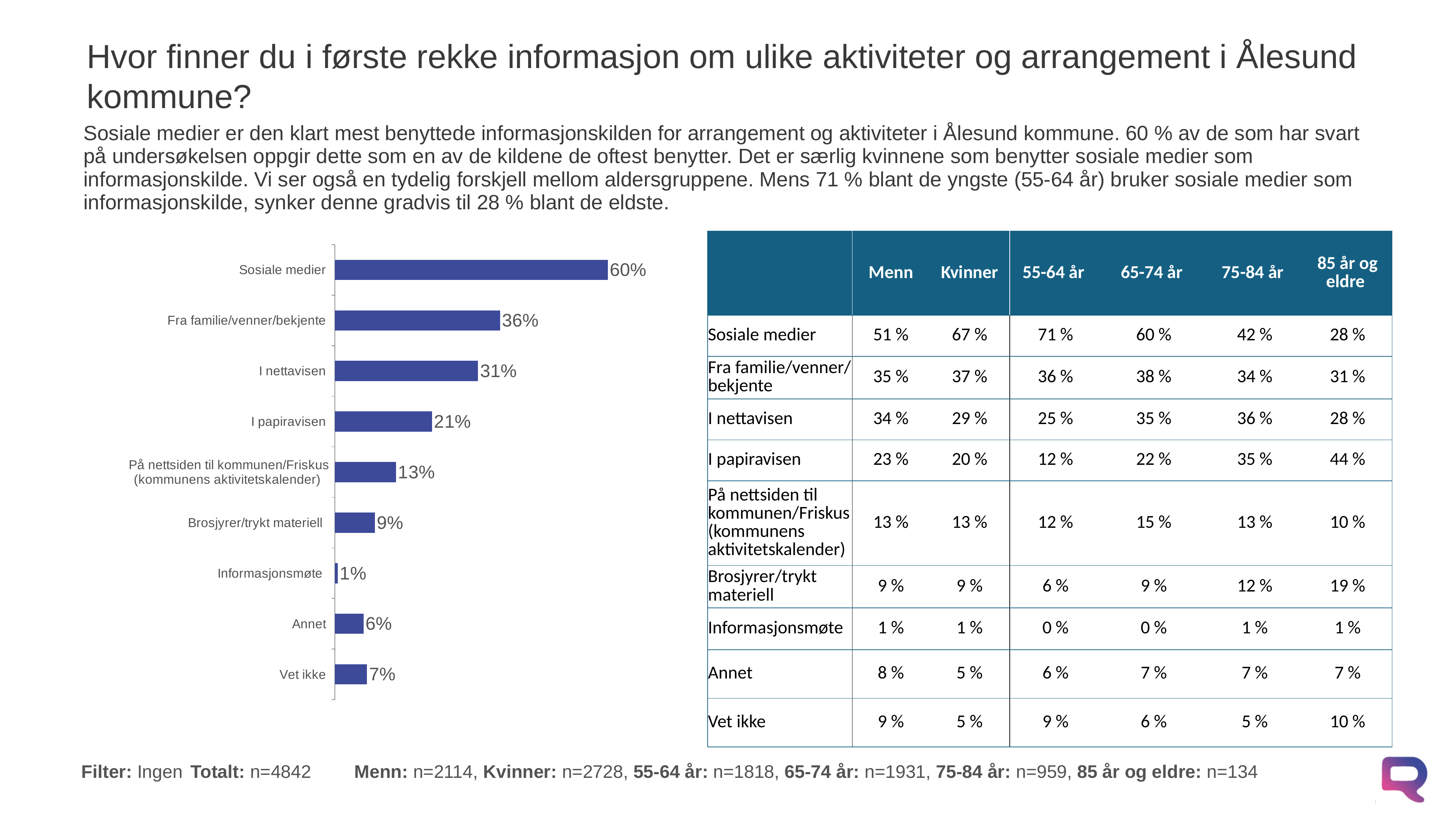

# Hvor finner du i første rekke informasjon om ulike aktiviteter og arrangement i Ålesund kommune?
Sosiale medier er den klart mest benyttede informasjonskilden for arrangement og aktiviteter i Ålesund kommune. 60 % av de som har svart på undersøkelsen oppgir dette som en av de kildene de oftest benytter. Det er særlig kvinnene som benytter sosiale medier som informasjonskilde. Vi ser også en tydelig forskjell mellom aldersgruppene. Mens 71 % blant de yngste (55-64 år) bruker sosiale medier som informasjonskilde, synker denne gradvis til 28 % blant de eldste.

### Chart

| Category | Kolonne1 |
|---|---|
| Sosiale medier  | 0.5976869062370921 |
| Fra familie/venner/bekjente  | 0.36162742668318876 |
| I nettavisen  | 0.31371334159438247 |
| I papiravisen  | 0.21292854192482447 |
| På nettsiden til kommunen/Friskus (kommunens aktivitetskalender)  | 0.13403552251135895 |
| Brosjyrer/trykt materiell   | 0.08736059479553904 |
| Informasjonsmøte   | 0.006402313093762908 |
| Annet  | 0.06257744733581165 |
| Vet ikke  | 0.07042544403139199 |
|  | Menn | Kvinner | 55-64 år | 65-74 år | 75-84 år | 85 år og eldre |
| --- | --- | --- | --- | --- | --- | --- |
| Sosiale medier | 51 % | 67 % | 71 % | 60 % | 42 % | 28 % |
| Fra familie/venner/ bekjente | 35 % | 37 % | 36 % | 38 % | 34 % | 31 % |
| I nettavisen | 34 % | 29 % | 25 % | 35 % | 36 % | 28 % |
| I papiravisen | 23 % | 20 % | 12 % | 22 % | 35 % | 44 % |
| På nettsiden til kommunen/Friskus (kommunens aktivitetskalender) | 13 % | 13 % | 12 % | 15 % | 13 % | 10 % |
| Brosjyrer/trykt materiell | 9 % | 9 % | 6 % | 9 % | 12 % | 19 % |
| Informasjonsmøte | 1 % | 1 % | 0 % | 0 % | 1 % | 1 % |
| Annet | 8 % | 5 % | 6 % | 7 % | 7 % | 7 % |
| Vet ikke | 9 % | 5 % | 9 % | 6 % | 5 % | 10 % |
Filter: Ingen 	Totalt: n=4842 	Menn: n=2114, Kvinner: n=2728, 55-64 år: n=1818, 65-74 år: n=1931, 75-84 år: n=959, 85 år og eldre: n=134